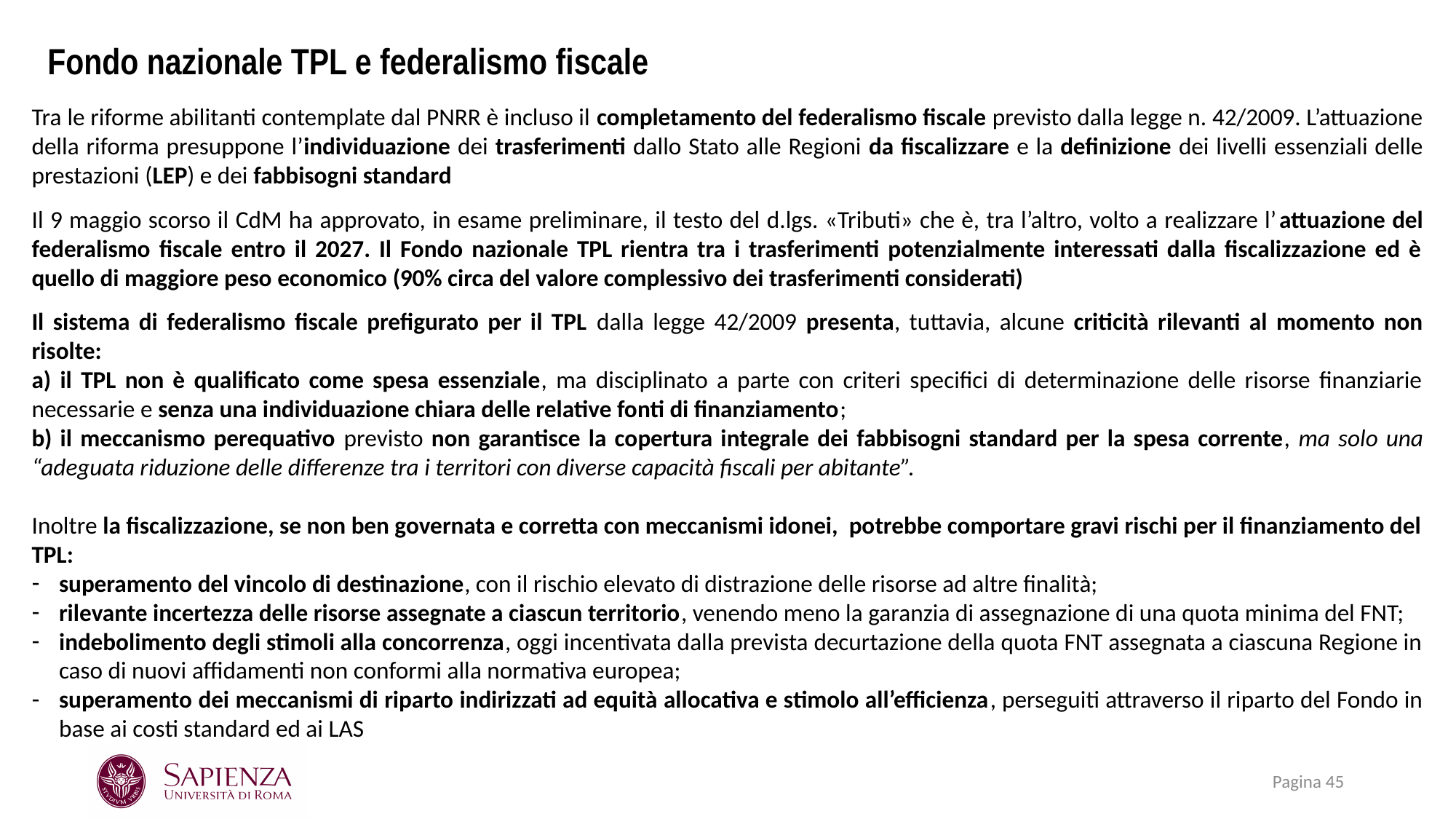

# Fondo nazionale TPL e federalismo fiscale
Tra le riforme abilitanti contemplate dal PNRR è incluso il completamento del federalismo fiscale previsto dalla legge n. 42/2009. L’attuazione della riforma presuppone l’individuazione dei trasferimenti dallo Stato alle Regioni da fiscalizzare e la definizione dei livelli essenziali delle prestazioni (LEP) e dei fabbisogni standard
Il 9 maggio scorso il CdM ha approvato, in esame preliminare, il testo del d.lgs. «Tributi» che è, tra l’altro, volto a realizzare l’attuazione del federalismo fiscale entro il 2027. Il Fondo nazionale TPL rientra tra i trasferimenti potenzialmente interessati dalla fiscalizzazione ed è quello di maggiore peso economico (90% circa del valore complessivo dei trasferimenti considerati)
Il sistema di federalismo fiscale prefigurato per il TPL dalla legge 42/2009 presenta, tuttavia, alcune criticità rilevanti al momento non risolte:
a) il TPL non è qualificato come spesa essenziale, ma disciplinato a parte con criteri specifici di determinazione delle risorse finanziarie necessarie e senza una individuazione chiara delle relative fonti di finanziamento;
b) il meccanismo perequativo previsto non garantisce la copertura integrale dei fabbisogni standard per la spesa corrente, ma solo una “adeguata riduzione delle differenze tra i territori con diverse capacità fiscali per abitante”.

Inoltre la fiscalizzazione, se non ben governata e corretta con meccanismi idonei,  potrebbe comportare gravi rischi per il finanziamento del TPL:
superamento del vincolo di destinazione, con il rischio elevato di distrazione delle risorse ad altre finalità;
rilevante incertezza delle risorse assegnate a ciascun territorio, venendo meno la garanzia di assegnazione di una quota minima del FNT;
indebolimento degli stimoli alla concorrenza, oggi incentivata dalla prevista decurtazione della quota FNT assegnata a ciascuna Regione in caso di nuovi affidamenti non conformi alla normativa europea;
superamento dei meccanismi di riparto indirizzati ad equità allocativa e stimolo all’efficienza, perseguiti attraverso il riparto del Fondo in base ai costi standard ed ai LAS
Dipartimento di Ingegneria Informatica, Automatica e Gestionale - Sapienza Università di Roma
Pagina 45